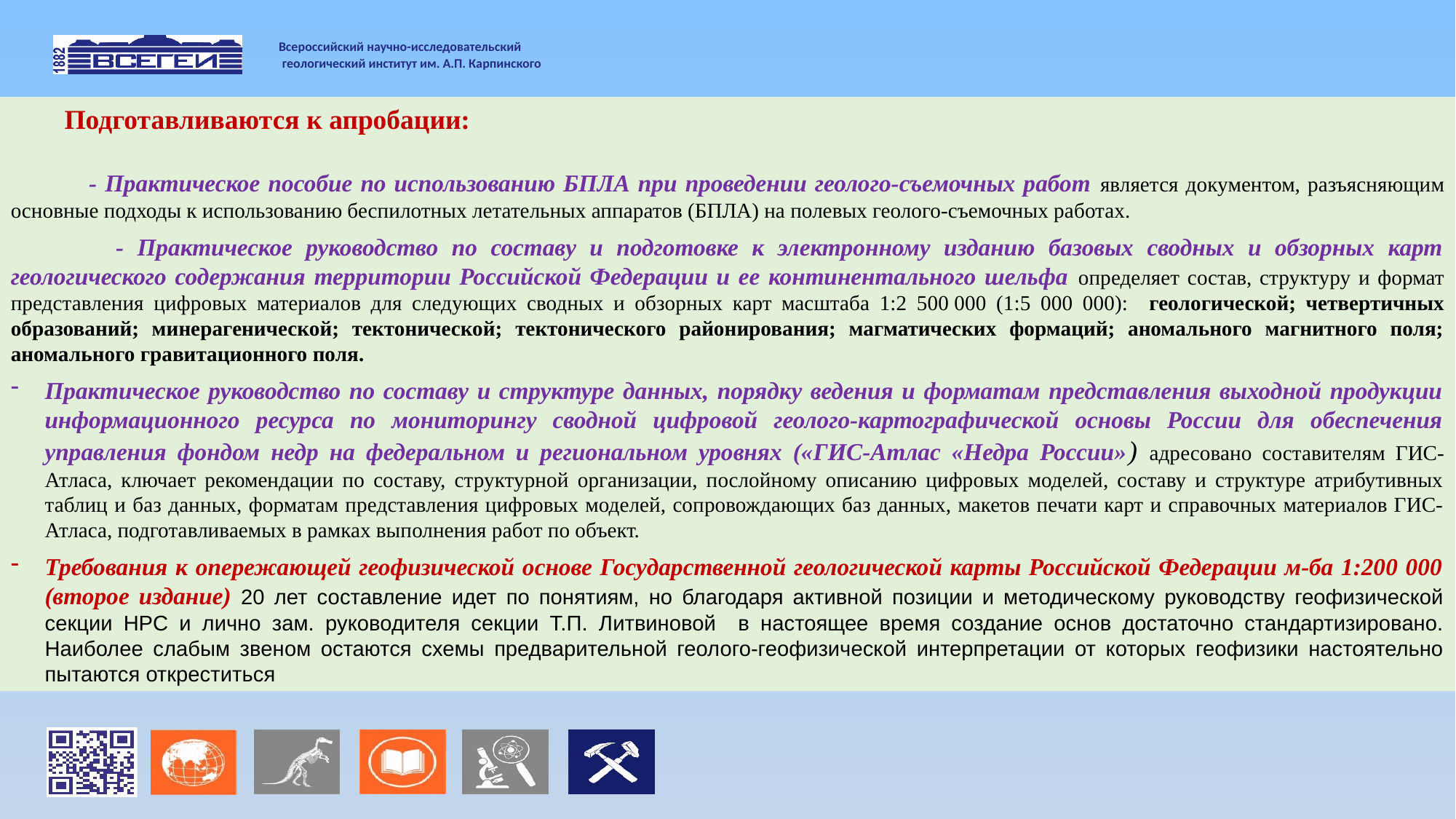

Подготавливаются к апробации:

   - Практическое пособие по использованию БПЛА при проведении геолого-съемочных работ является документом, разъясняющим основные подходы к использованию беспилотных летательных аппаратов (БПЛА) на полевых геолого-съемочных работах.
    - Практическое руководство по составу и подготовке к электронному изданию базовых сводных и обзорных карт геологического содержания территории Российской Федерации и ее континентального шельфа определяет состав, структуру и формат представления цифровых материалов для следующих сводных и обзорных карт масштаба 1:2 500 000 (1:5 000 000):  геологической; четвертичных образований; минерагенической; тектонической; тектонического районирования; магматических формаций; аномального магнитного поля; аномального гравитационного поля.
Практическое руководство по составу и структуре данных, порядку ведения и форматам представления выходной продукции информационного ресурса по мониторингу сводной цифровой геолого-картографической основы России для обеспечения управления фондом недр на федеральном и региональном уровнях («ГИС-Атлас «Недра России») адресовано составителям ГИС-Атласа, ключает рекомендации по составу, структурной организации, послойному описанию цифровых моделей, составу и структуре атрибутивных таблиц и баз данных, форматам представления цифровых моделей, сопровождающих баз данных, макетов печати карт и справочных материалов ГИС-Атласа, подготавливаемых в рамках выполнения работ по объект.
Требования к опережающей геофизической основе Государственной геологической карты Российской Федерации м-ба 1:200 000 (второе издание) 20 лет составление идет по понятиям, но благодаря активной позиции и методическому руководству геофизической секции НРС и лично зам. руководителя секции Т.П. Литвиновой  в настоящее время создание основ достаточно стандартизировано. Наиболее слабым звеном остаются схемы предварительной геолого-геофизической интерпретации от которых геофизики настоятельно пытаются откреститься